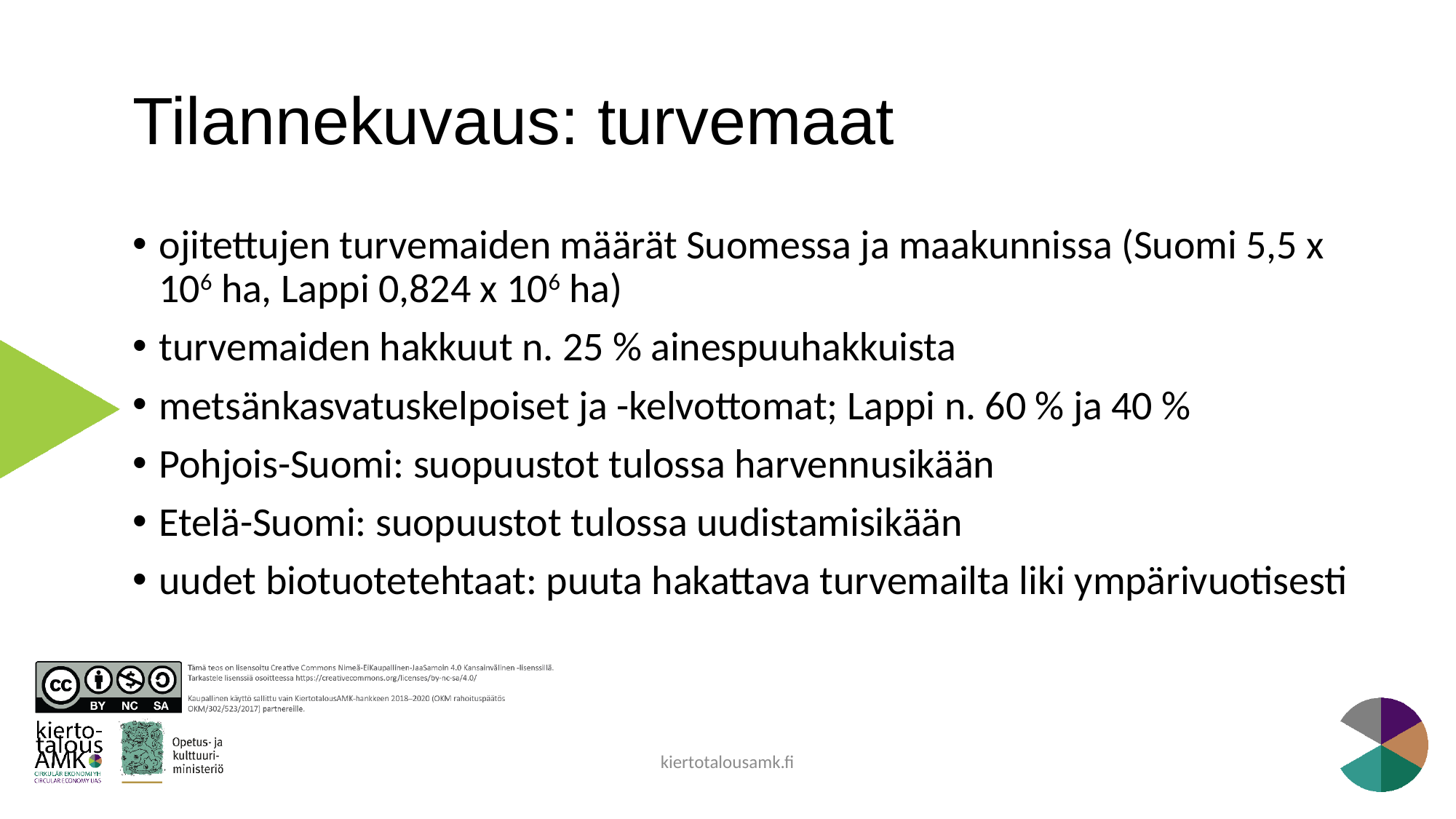

# Tilannekuvaus: turvemaat
ojitettujen turvemaiden määrät Suomessa ja maakunnissa (Suomi 5,5 x 106 ha, Lappi 0,824 x 106 ha)
turvemaiden hakkuut n. 25 % ainespuuhakkuista
metsänkasvatuskelpoiset ja -kelvottomat; Lappi n. 60 % ja 40 %
Pohjois-Suomi: suopuustot tulossa harvennusikään
Etelä-Suomi: suopuustot tulossa uudistamisikään
uudet biotuotetehtaat: puuta hakattava turvemailta liki ympärivuotisesti

kiertotalousamk.fi